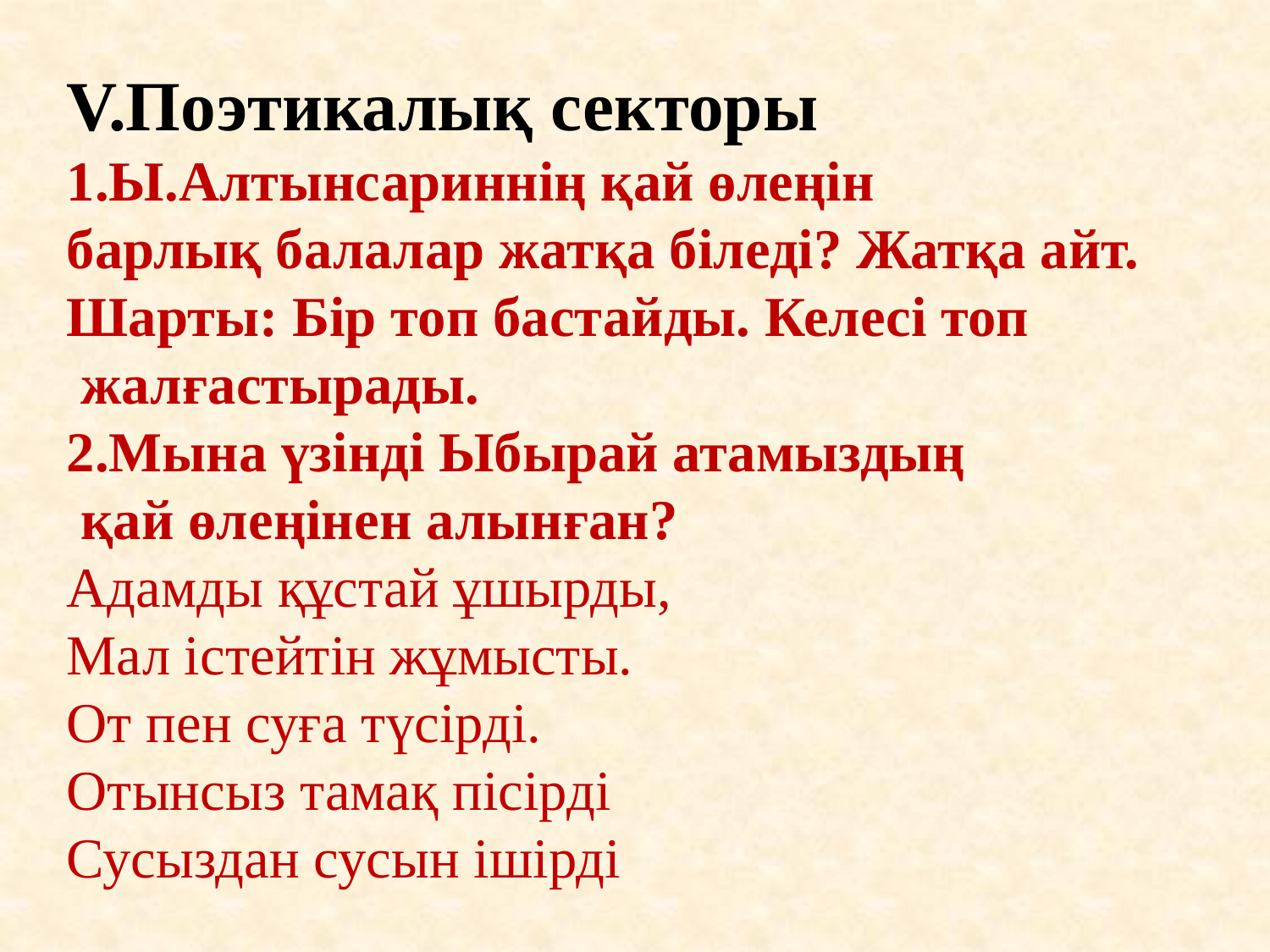

V.Поэтикалық секторы
1.Ы.Алтынсариннің қай өлеңін
барлық балалар жатқа біледі? Жатқа айт.
Шарты: Бір топ бастайды. Келесі топ
 жалғастырады.
2.Мына үзінді Ыбырай атамыздың
 қай өлеңінен алынған?
Адамды құстай ұшырды,
Мал істейтін жұмысты.
От пен суға түсірді.
Отынсыз тамақ пісірді
Сусыздан сусын ішірді